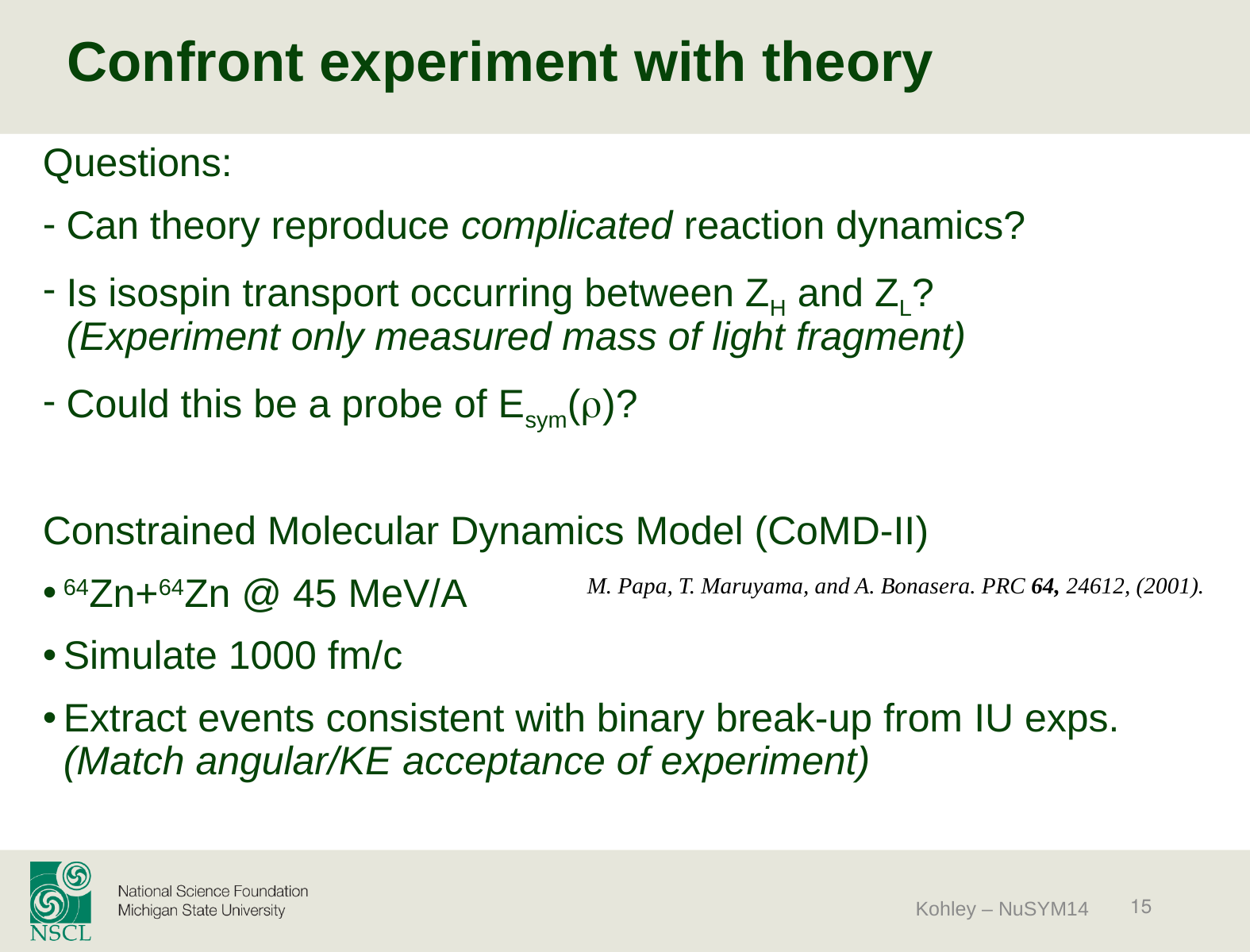

# Confront experiment with theory
Questions:
Can theory reproduce complicated reaction dynamics?
Is isospin transport occurring between ZH and ZL?   (Experiment only measured mass of light fragment)
Could this be a probe of Esym(ρ)?

Constrained Molecular Dynamics Model (CoMD-II)
64Zn+64Zn @ 45 MeV/A
Simulate 1000 fm/c
Extract events consistent with binary break-up from IU exps.  (Match angular/KE acceptance of experiment)

M. Papa, T. Maruyama, and A. Bonasera. PRC 64, 24612, (2001).
Kohley – NuSYM14
15